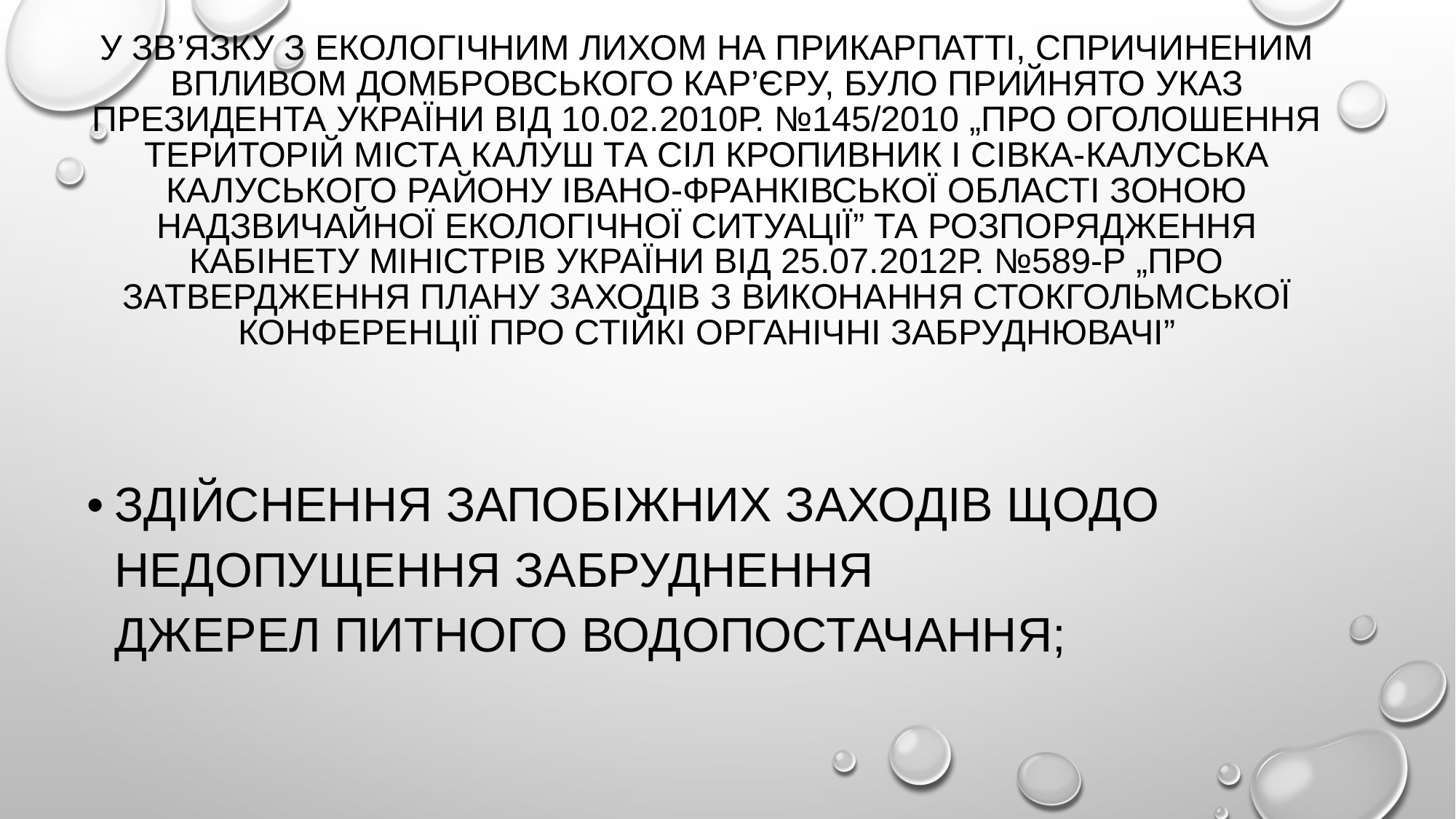

# У зв’язку з екологічним лихом на Прикарпатті, спричиненим впливом Домбровського кар’єру, було прийнято Указ Президента України від 10.02.2010р. №145/2010 „Про оголошення територій міста Калуш та сіл Кропивник і Сівка-Калуська Калуського району Івано-Франківської області зоною надзвичайної екологічної ситуації” та Розпорядження Кабінету Міністрів України від 25.07.2012р. №589-р „Про затвердження плану заходів з виконання Стокгольмської конференції про стійкі органічні забруднювачі”
здійснення запобіжних заходів щодо недопущення забруднення
джерел питного водопостачання;